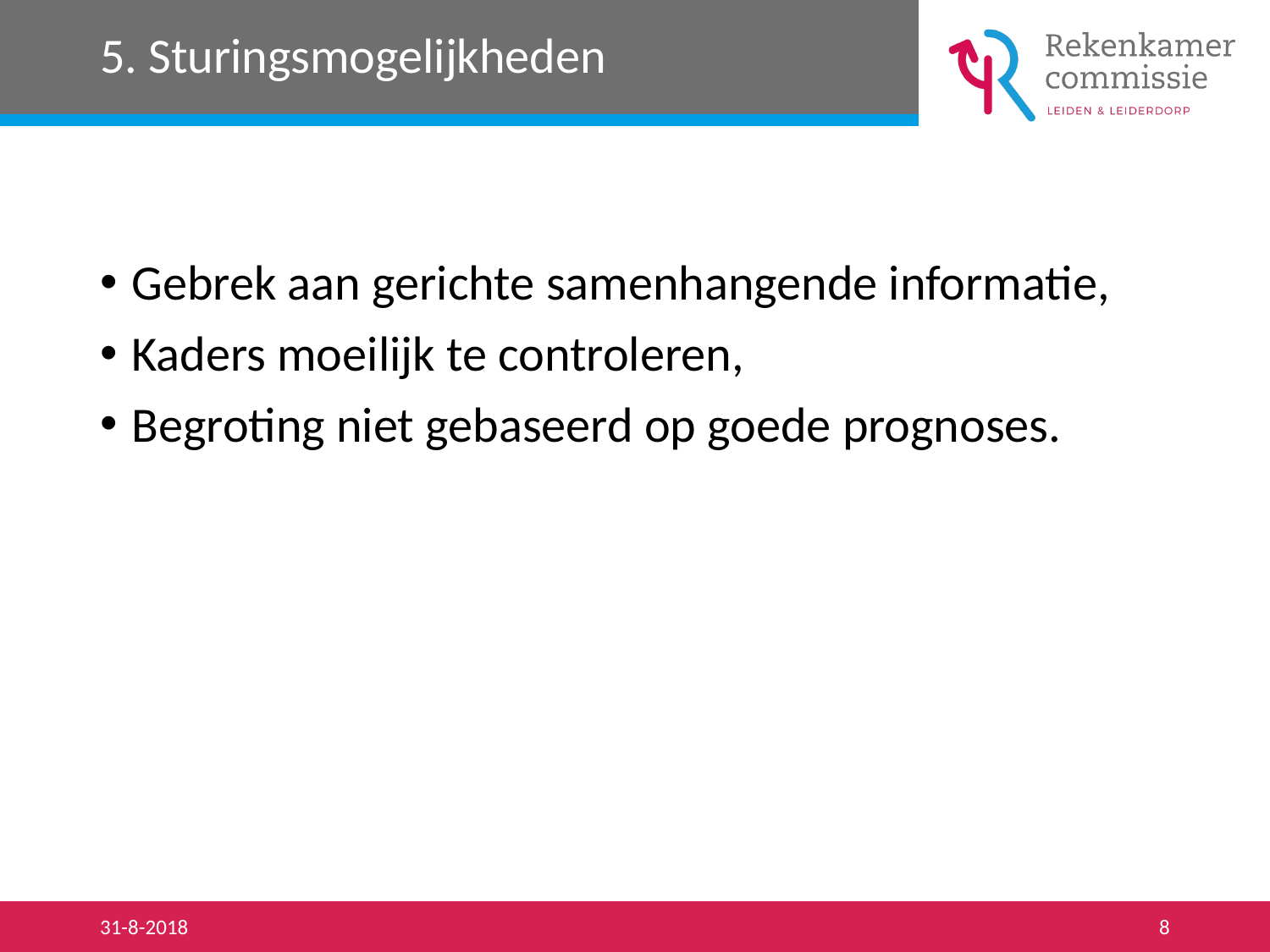

# 5. Sturingsmogelijkheden

Gebrek aan gerichte samenhangende informatie,
Kaders moeilijk te controleren,
Begroting niet gebaseerd op goede prognoses.

31-8-2018

8